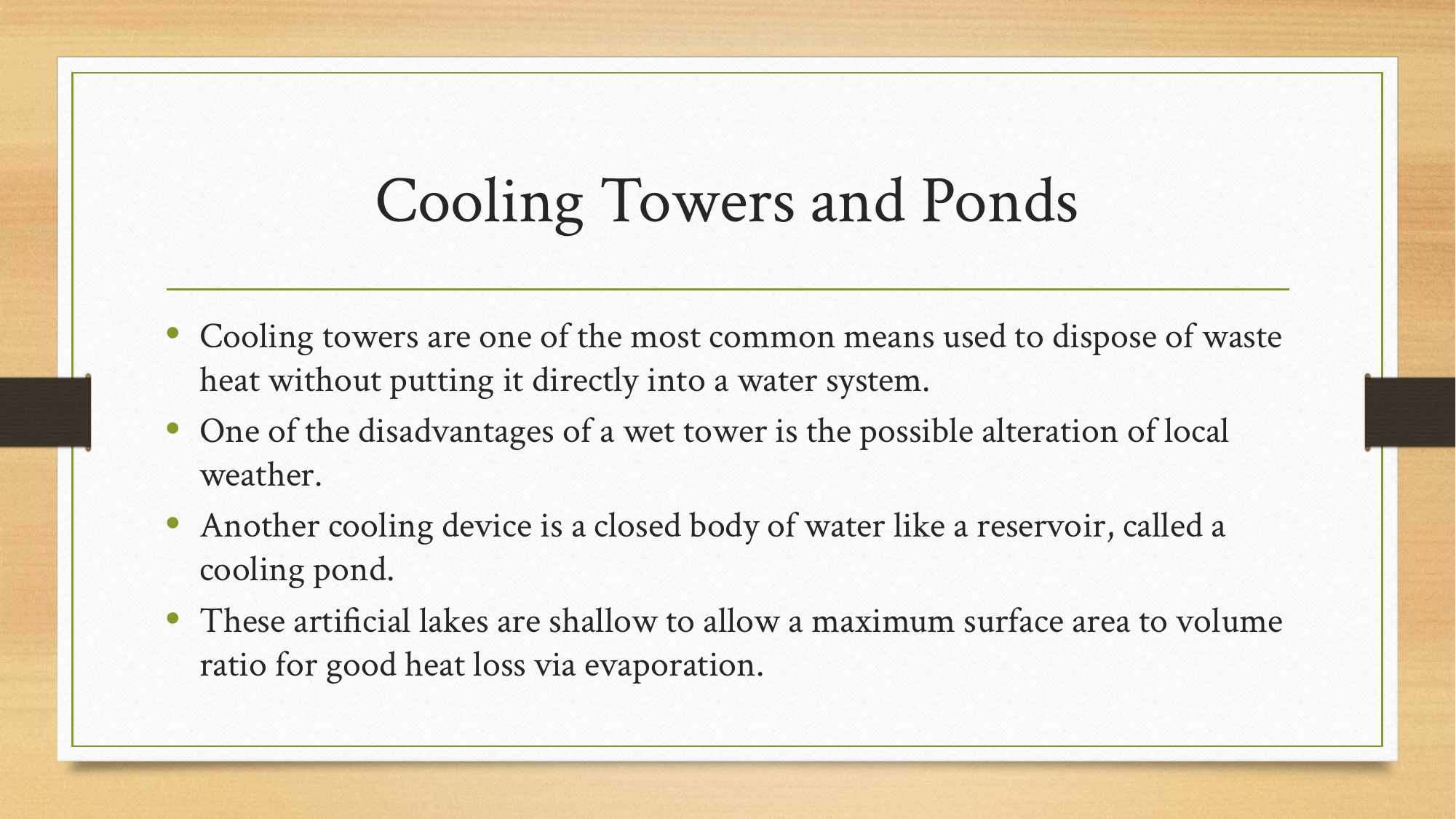

# Cooling Towers and Ponds
Cooling towers are one of the most common means used to dispose of waste heat without putting it directly into a water system.
One of the disadvantages of a wet tower is the possible alteration of local weather.
Another cooling device is a closed body of water like a reservoir, called a cooling pond.
These artificial lakes are shallow to allow a maximum surface area to volume ratio for good heat loss via evaporation.